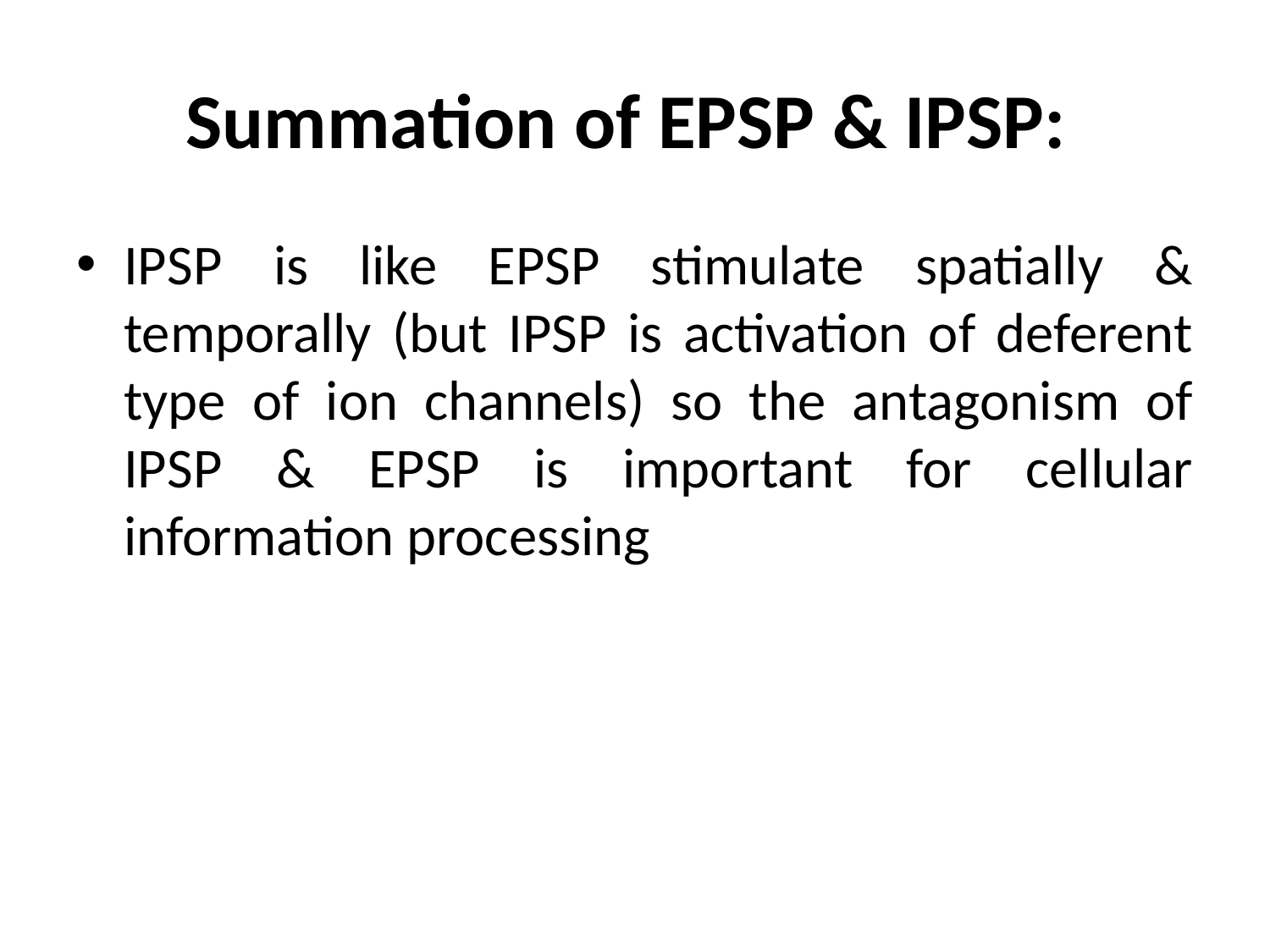

# Summation of EPSP & IPSP:
IPSP is like EPSP stimulate spatially & temporally (but IPSP is activation of deferent type of ion channels) so the antagonism of IPSP & EPSP is important for cellular information processing